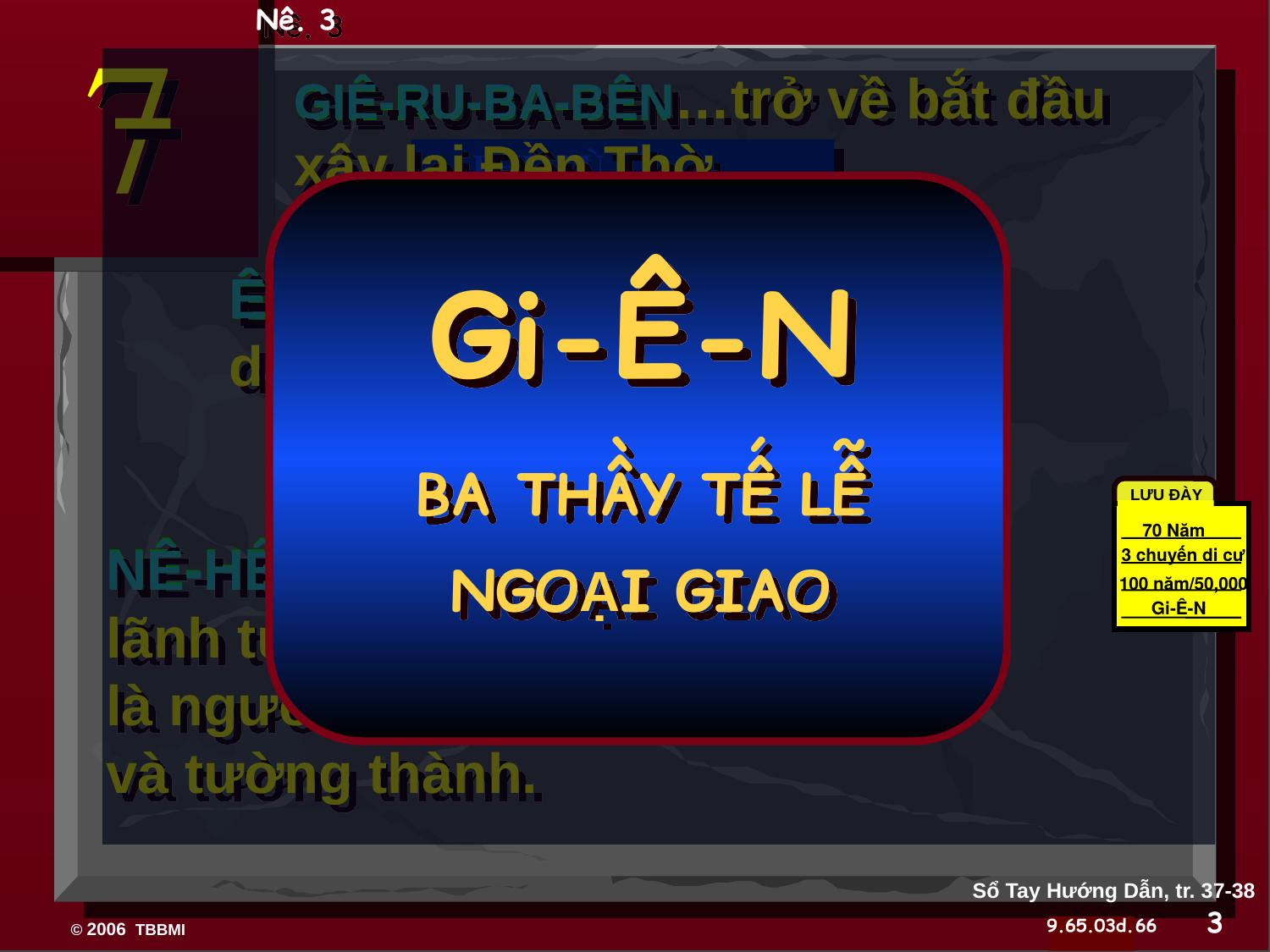

Nê. 3

GIÊ-RU-BA-BÊN…trở về bắt đầu xây lại Đền Thờ.
GIÊ-RU-BA-BÊN
PHU TÙ

Gi-Ê-N
BA THẦY TẾ LỄ
NGOẠI GIAO
Ê-XƠ-RA…trở về để giảng dạy Luật pháp của Chúa.
70 NĂM
Ê-XƠ-RA

3  CHUYẾN DI CƯ

100 NĂM / 50,000

GI - Ê - N

70 Năm
3 chuyến di cư

70 Năm

   LƯU ĐÀY

NÊ-HÊ-MI
NÊ-HÊ-MI…trở về như là lãnh tụ Cựu Ước vĩ đại và là người xây lại các cổng và tường thành.
100 năm/50,000
Gi-Ê-N

Sổ Tay Hướng Dẫn, tr. 37-38
3

66